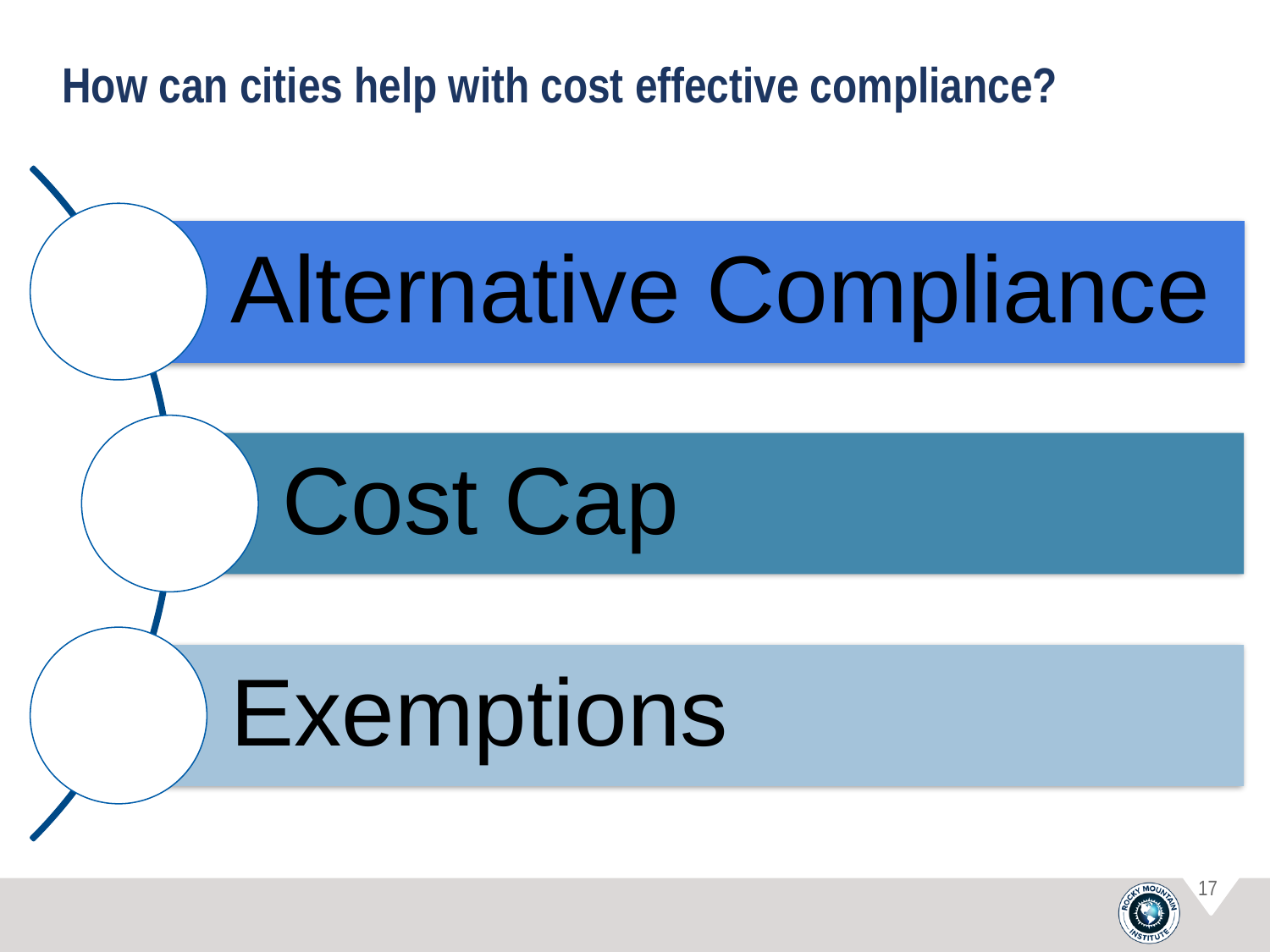

# How can cities help with cost effective compliance?
Alternative Compliance
Cost Cap
Exemptions